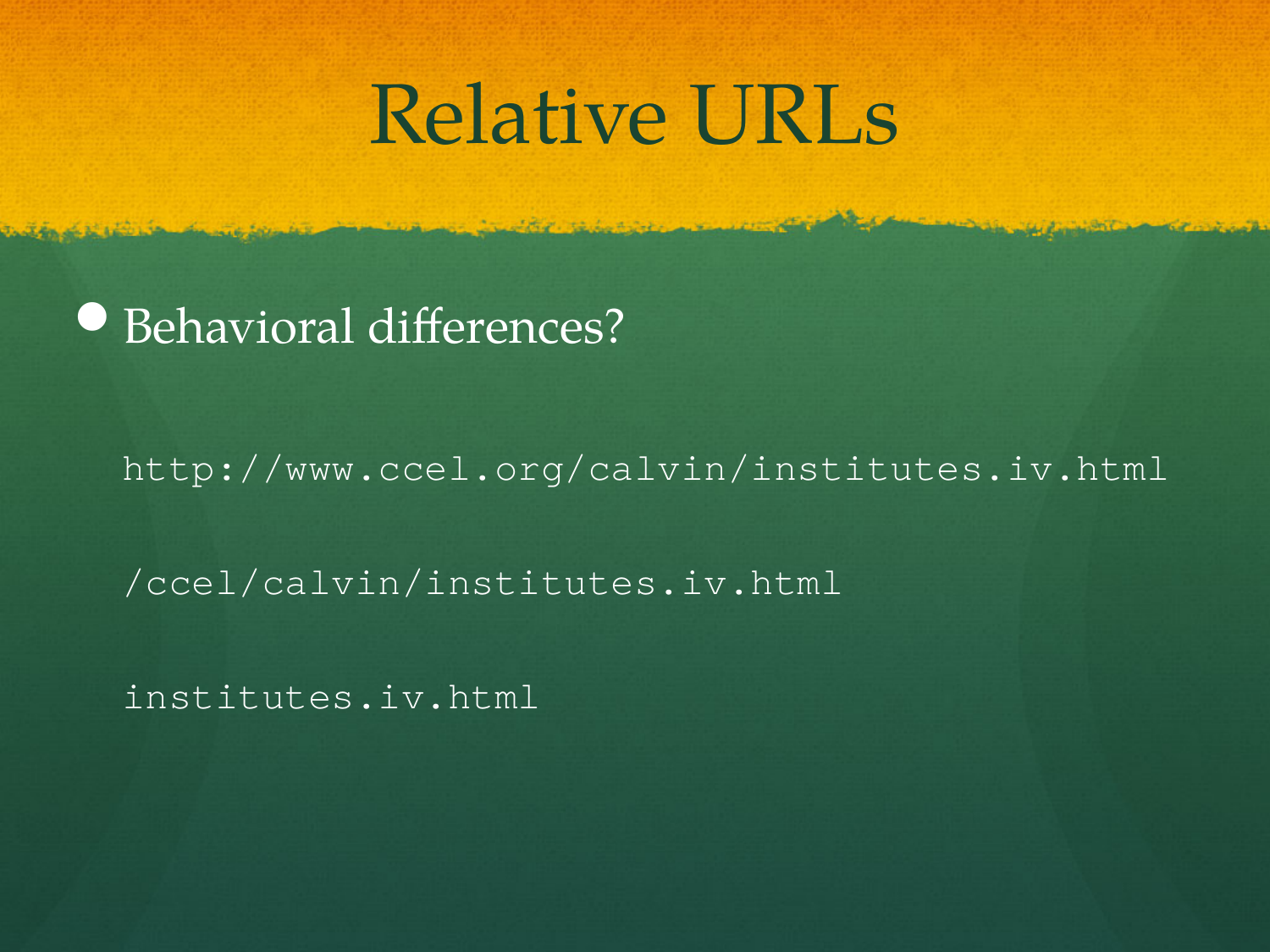

# Relative URLs
Behavioral differences?

http://www.ccel.org/calvin/institutes.iv.html

/ccel/calvin/institutes.iv.html

institutes.iv.html